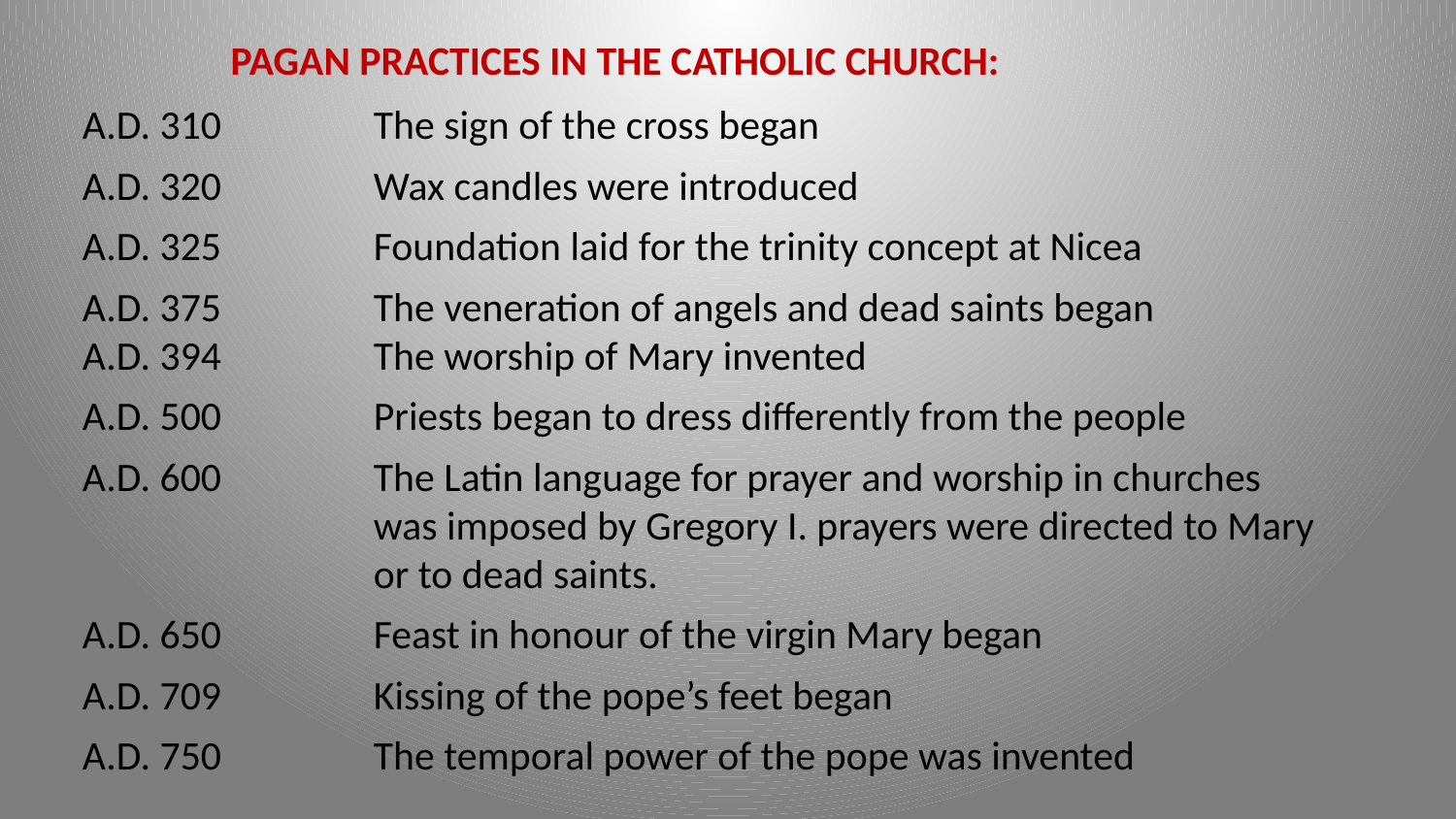

PAGAN PRACTICES IN THE CATHOLIC CHURCH:

A.D. 310		The sign of the cross began

A.D. 320		Wax candles were introduced

A.D. 325		Foundation laid for the trinity concept at Nicea

A.D. 375		The veneration of angels and dead saints began
A.D. 394		The worship of Mary invented

A.D. 500		Priests began to dress differently from the people

A.D. 600		The Latin language for prayer and worship in churches
		was imposed by Gregory I. prayers were directed to Mary
		or to dead saints.

A.D. 650		Feast in honour of the virgin Mary began

A.D. 709		Kissing of the pope’s feet began

A.D. 750		The temporal power of the pope was invented